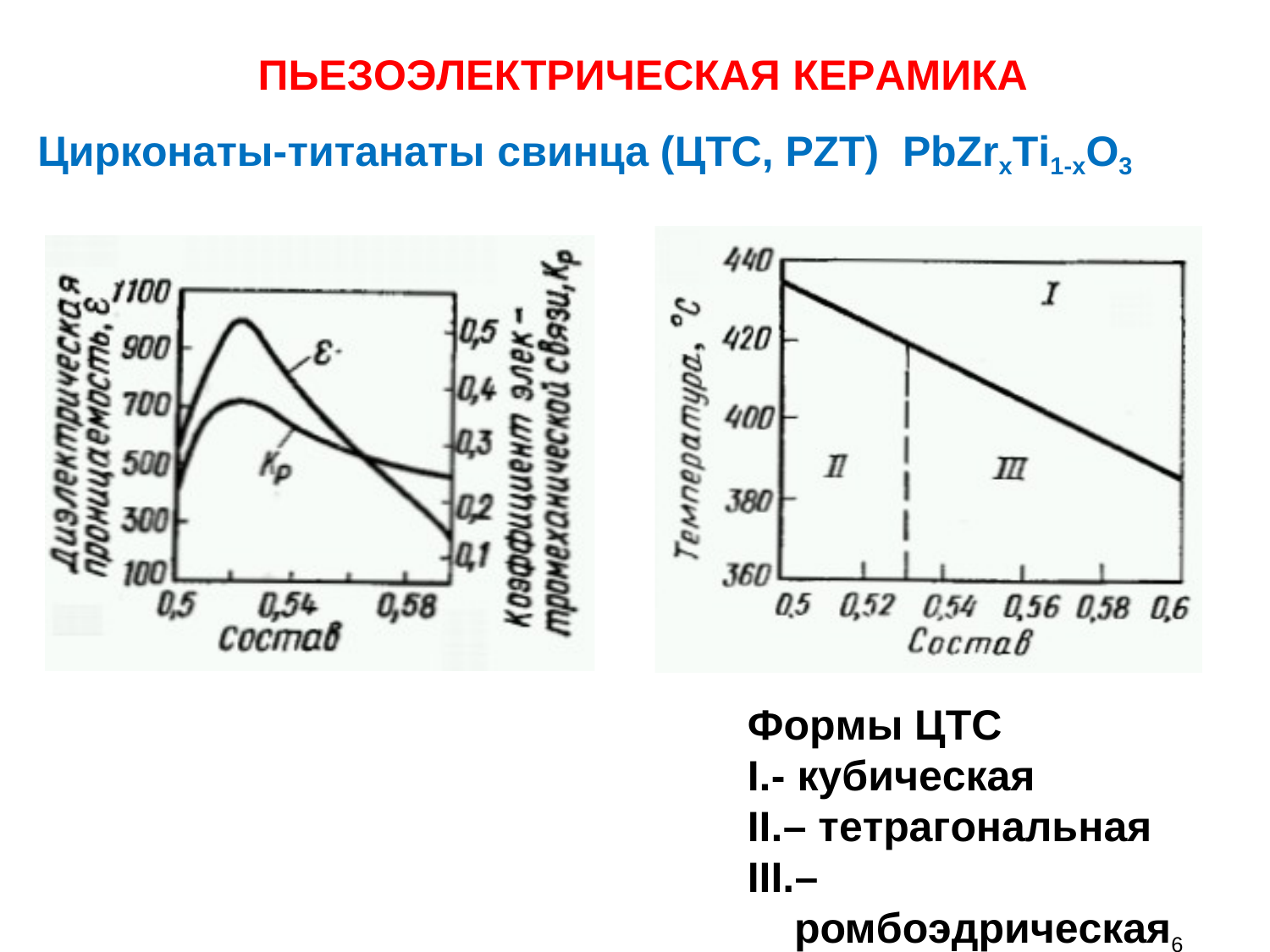

ПЬЕЗОЭЛЕКТРИЧЕСКАЯ КЕРАМИКА
Цирконаты-титанаты свинца (ЦТС, PZT)	PbZrxTi1-xO3

Формы ЦТС
- кубическая
– тетрагональная
– ромбоэдрическая6